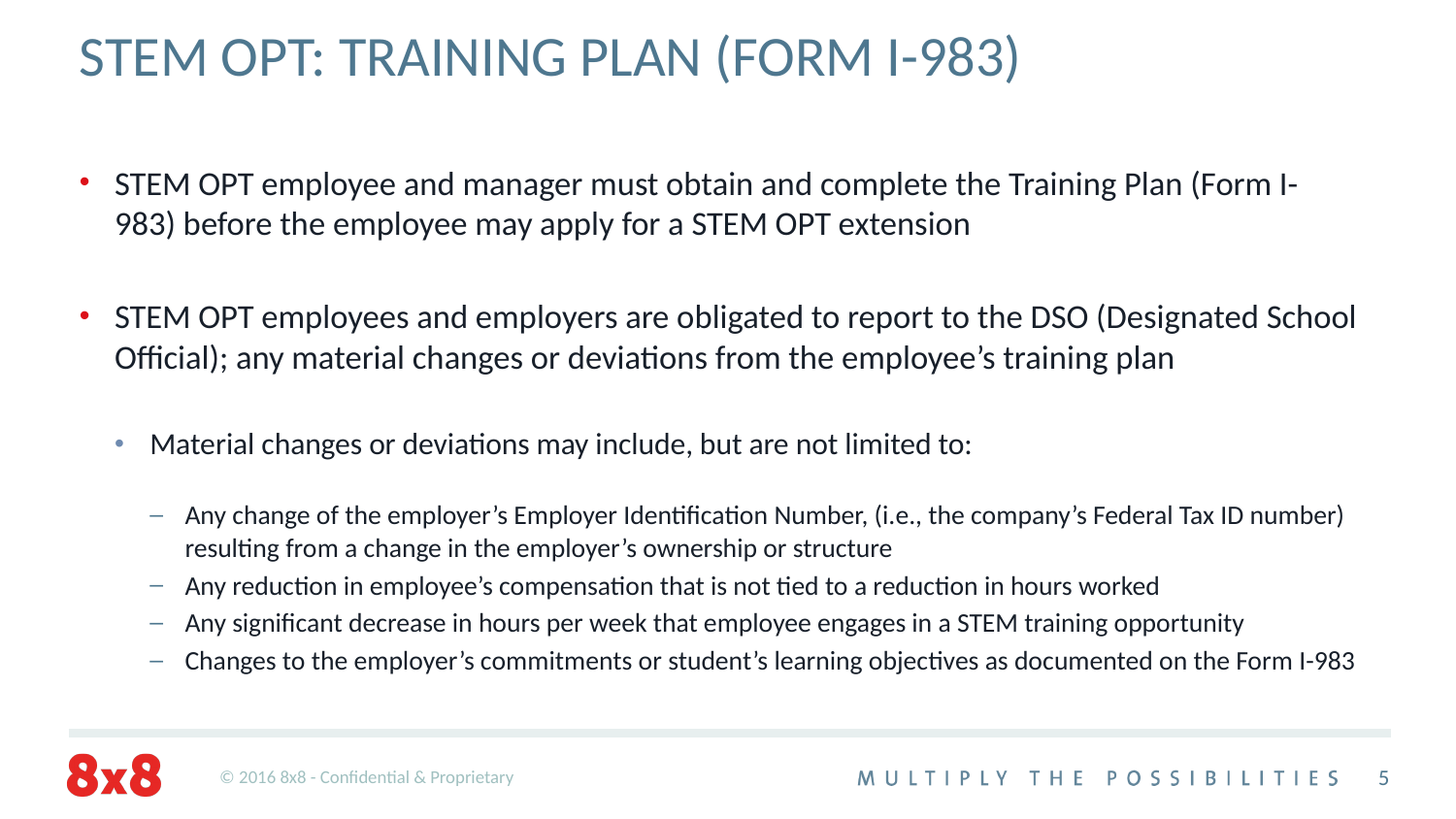

# STEM OPT: TRAINING PLAN (FORM I-983)
STEM OPT employee and manager must obtain and complete the Training Plan (Form I-983) before the employee may apply for a STEM OPT extension

STEM OPT employees and employers are obligated to report to the DSO (Designated School Official); any material changes or deviations from the employee’s training plan

Material changes or deviations may include, but are not limited to:

Any change of the employer’s Employer Identification Number, (i.e., the company’s Federal Tax ID number) resulting from a change in the employer’s ownership or structure
Any reduction in employee’s compensation that is not tied to a reduction in hours worked
Any significant decrease in hours per week that employee engages in a STEM training opportunity
Changes to the employer’s commitments or student’s learning objectives as documented on the Form I-983